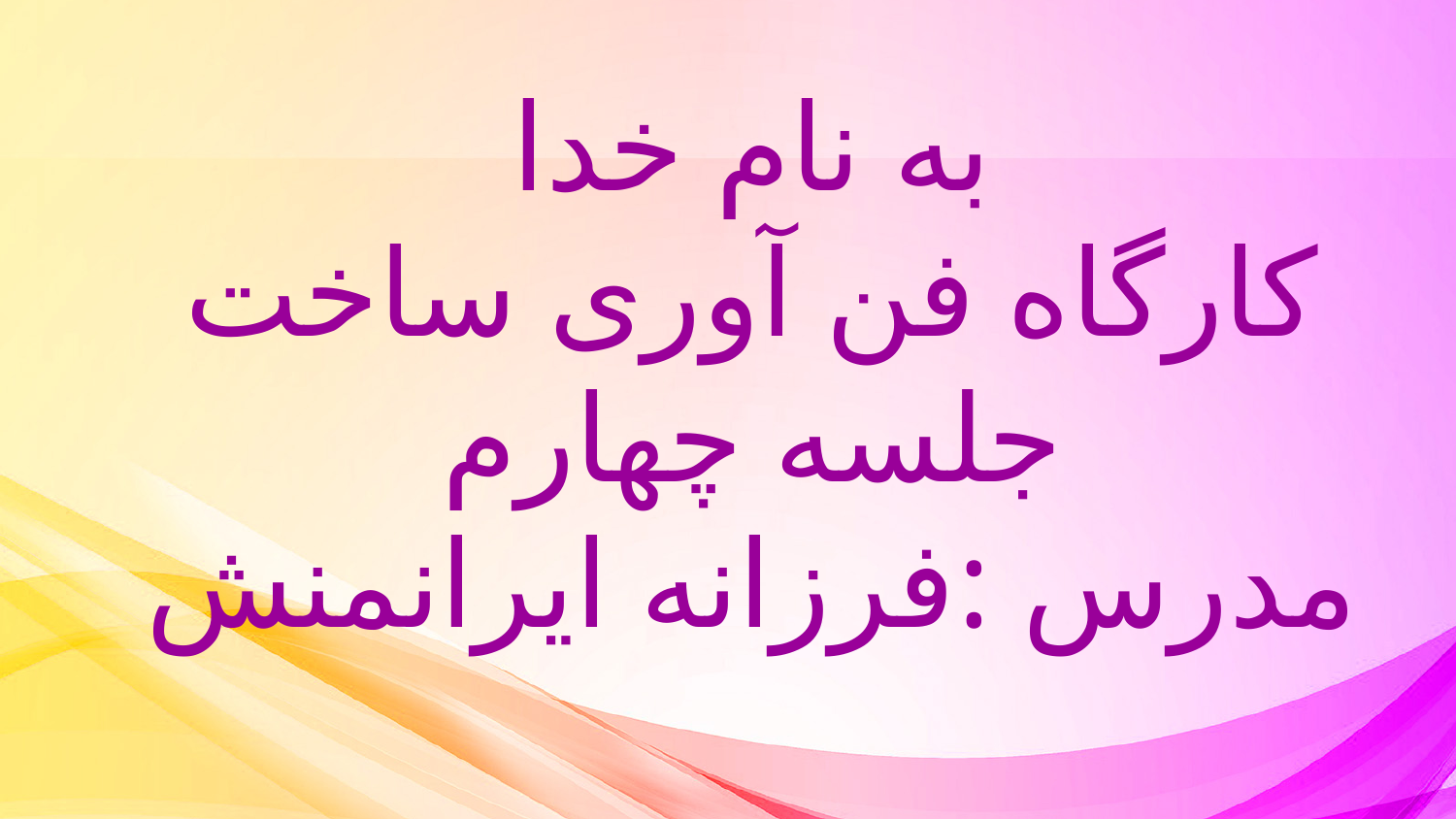

# به نام خدا کارگاه فن آوری ساخت جلسه چهارم مدرس :فرزانه ایرانمنش